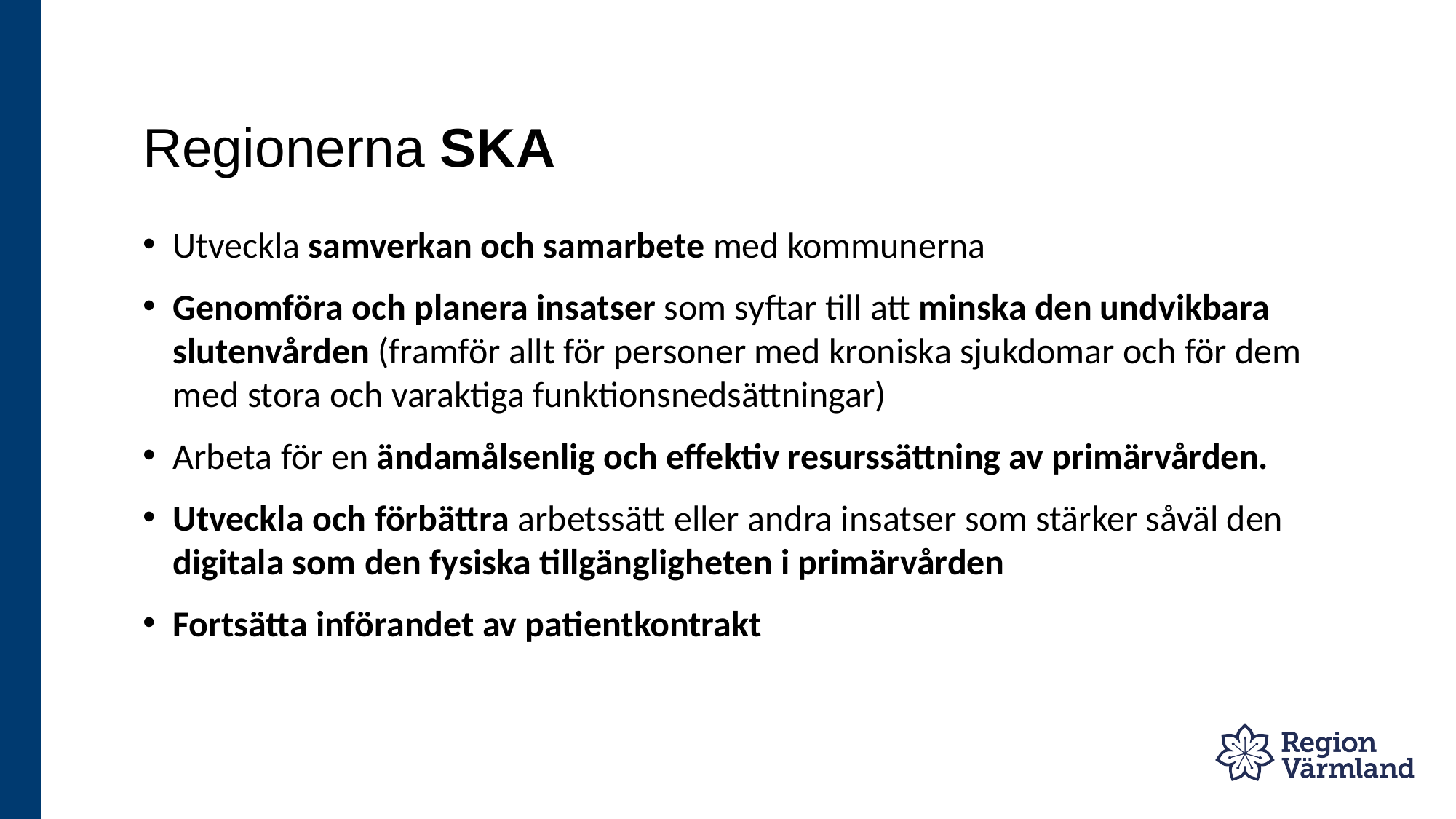

# Regionerna SKA
Utveckla samverkan och samarbete med kommunerna
Genomföra och planera insatser som syftar till att minska den undvikbara slutenvården (framför allt för personer med kroniska sjukdomar och för dem med stora och varaktiga funktionsnedsättningar)
Arbeta för en ändamålsenlig och effektiv resurssättning av primärvården.
Utveckla och förbättra arbetssätt eller andra insatser som stärker såväl den digitala som den fysiska tillgängligheten i primärvården
Fortsätta införandet av patientkontrakt